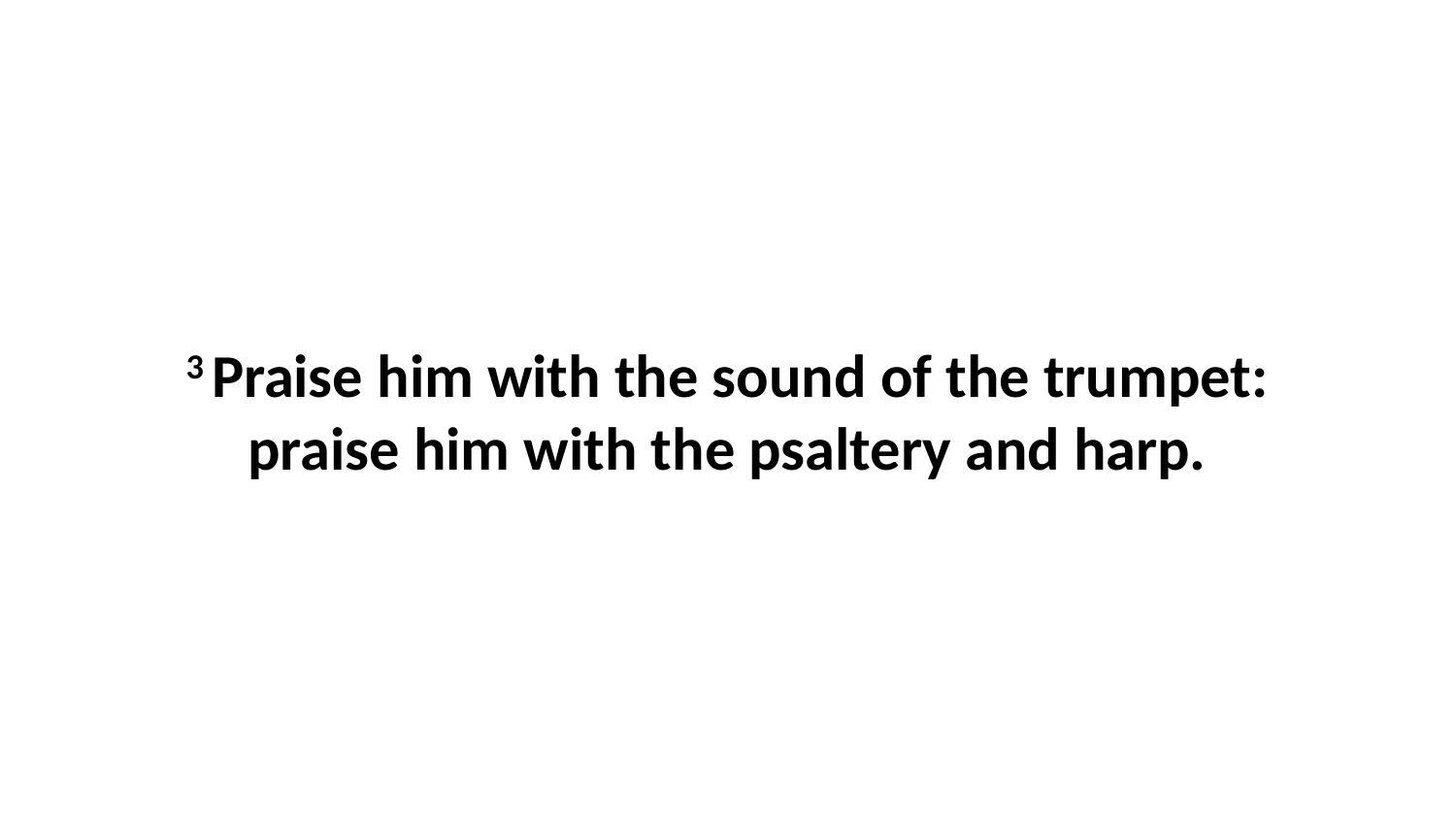

3 Praise him with the sound of the trumpet: praise him with the psaltery and harp.